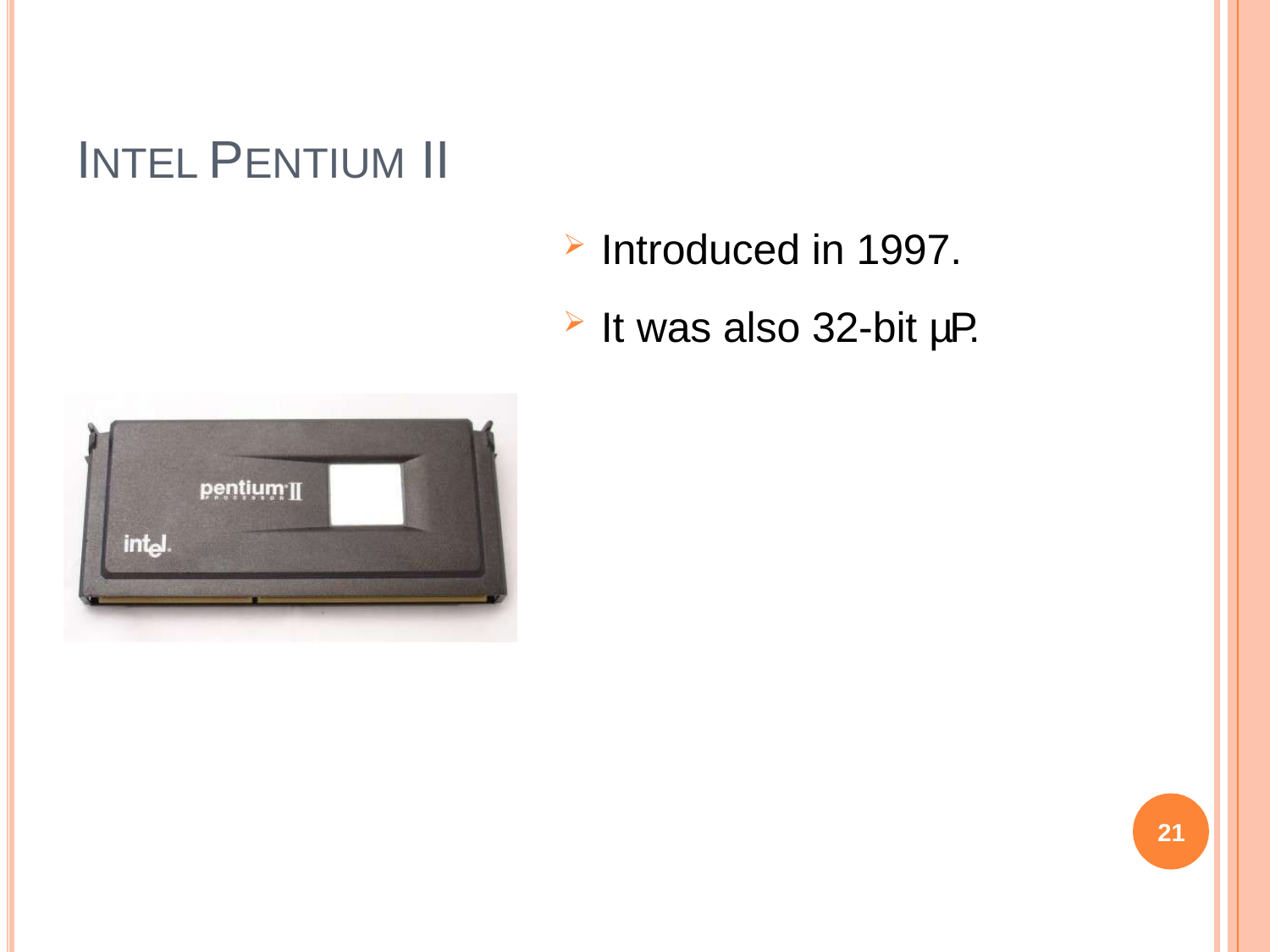

# INTEL PENTIUM II
Introduced in 1997.
It was also 32-bit µP.

21